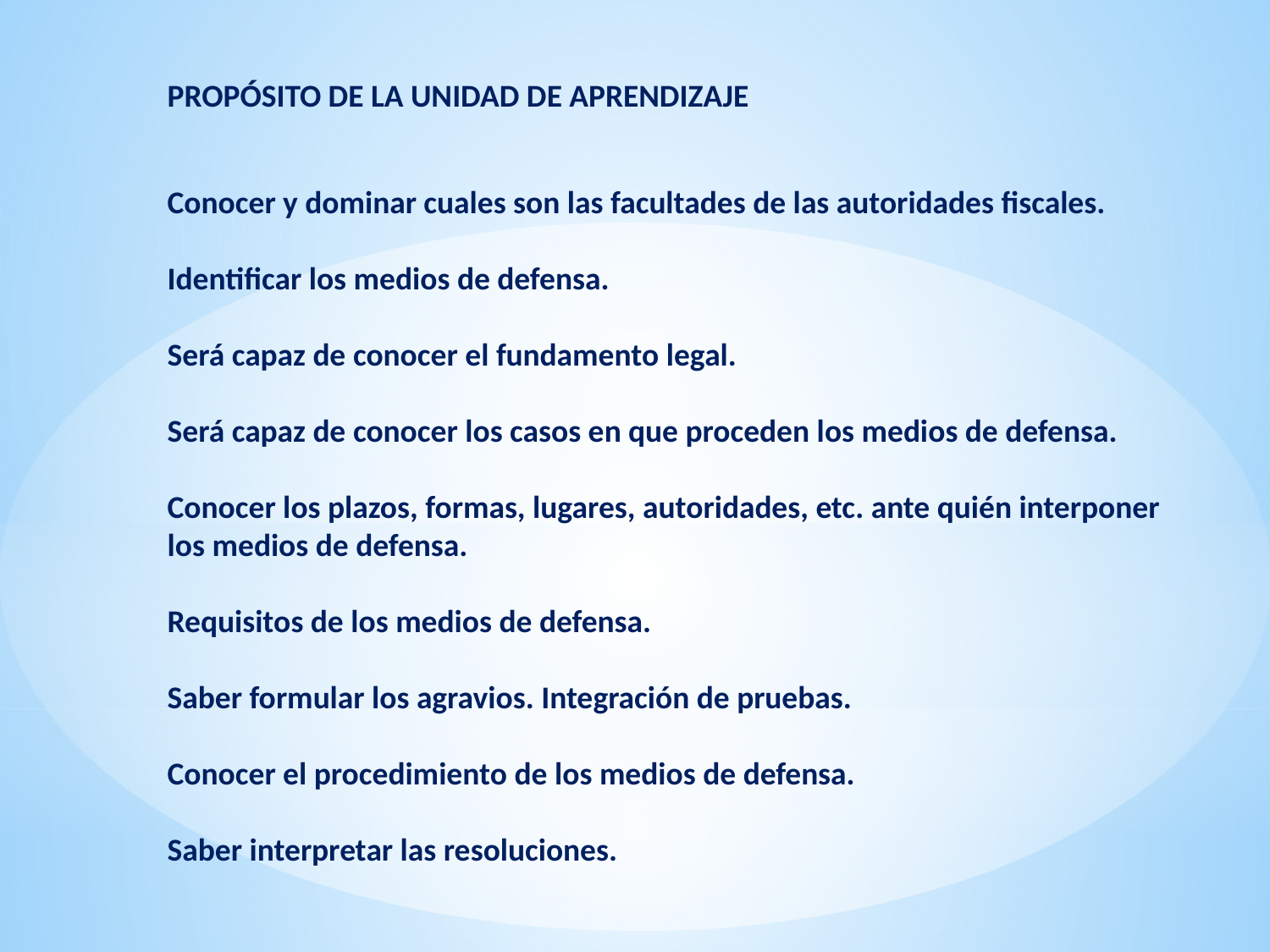

PROPÓSITO DE LA UNIDAD DE APRENDIZAJE

Conocer y dominar cuales son las facultades de las autoridades fiscales.

Identificar los medios de defensa.

Será capaz de conocer el fundamento legal.

Será capaz de conocer los casos en que proceden los medios de defensa.

Conocer los plazos, formas, lugares, autoridades, etc. ante quién interponer los medios de defensa.

Requisitos de los medios de defensa.

Saber formular los agravios. Integración de pruebas.

Conocer el procedimiento de los medios de defensa.

Saber interpretar las resoluciones.